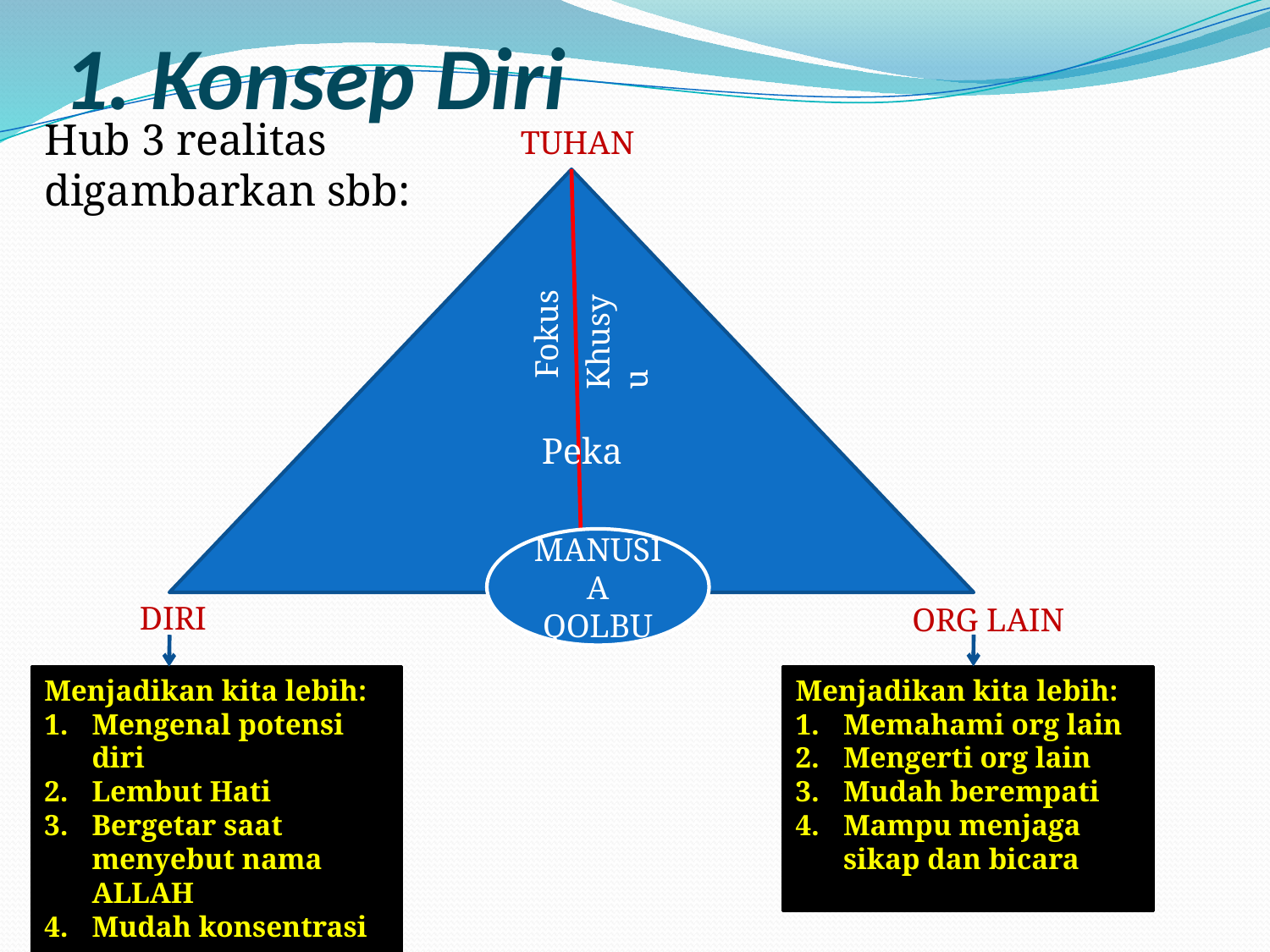

# 1. Konsep Diri
Hub 3 realitas digambarkan sbb:
TUHAN

Khusyu
Fokus
Peka
MANUSIA
QOLBU
DIRI
ORG LAIN
Menjadikan kita lebih:
Mengenal potensi diri
Lembut Hati
Bergetar saat menyebut nama ALLAH
Mudah konsentrasi

Menjadikan kita lebih:
Memahami org lain
Mengerti org lain
Mudah berempati
Mampu menjaga sikap dan bicara